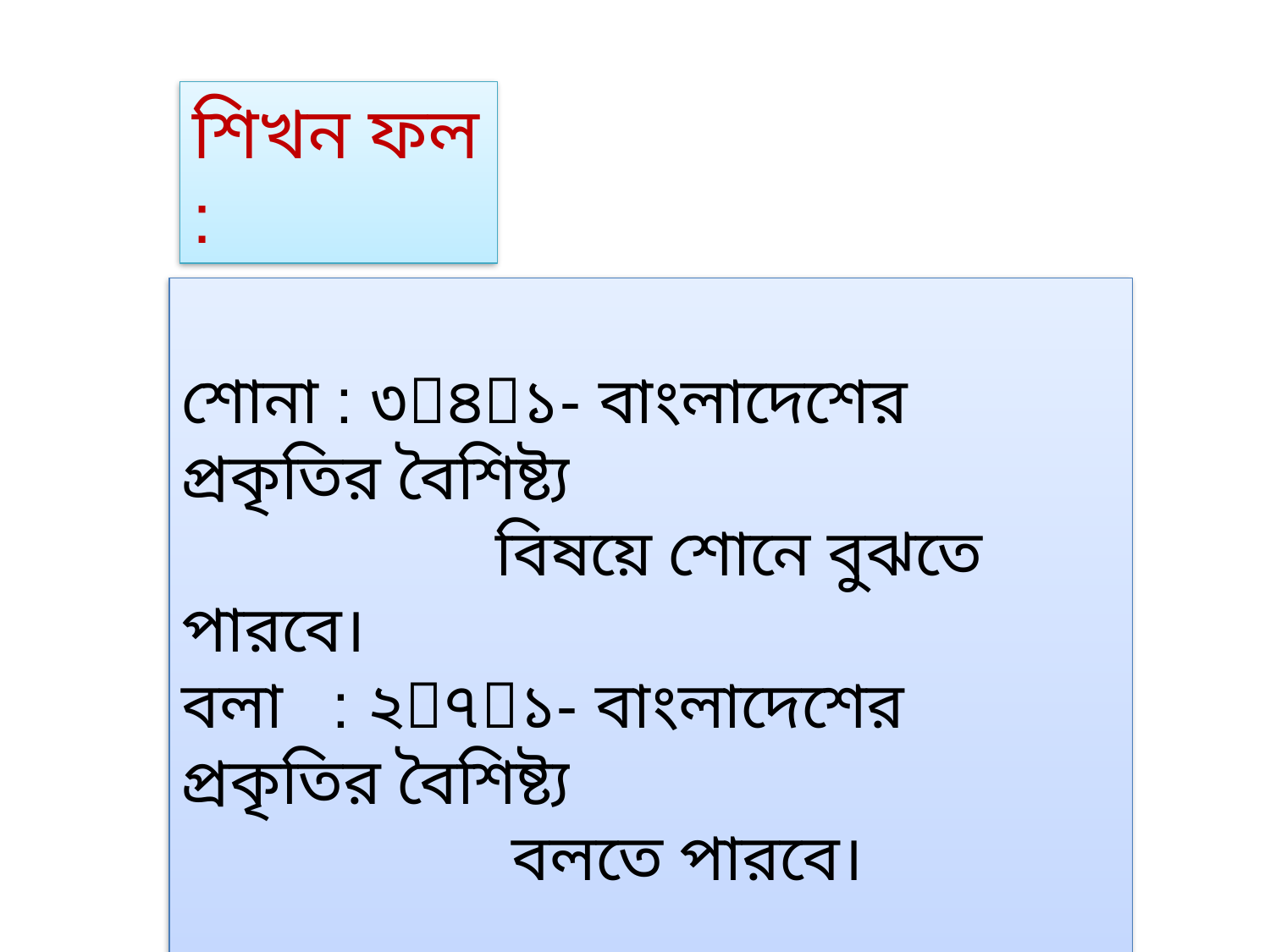

শিখন ফল :

শোনা : ৩.৪.১- বাংলাদেশের প্রকৃতির বৈশিষ্ট্য
                   বিষয়ে শোনে বুঝতে পারবে।
বলা   : ২.৭.১- বাংলাদেশের প্রকৃতির বৈশিষ্ট্য
                    বলতে পারবে।